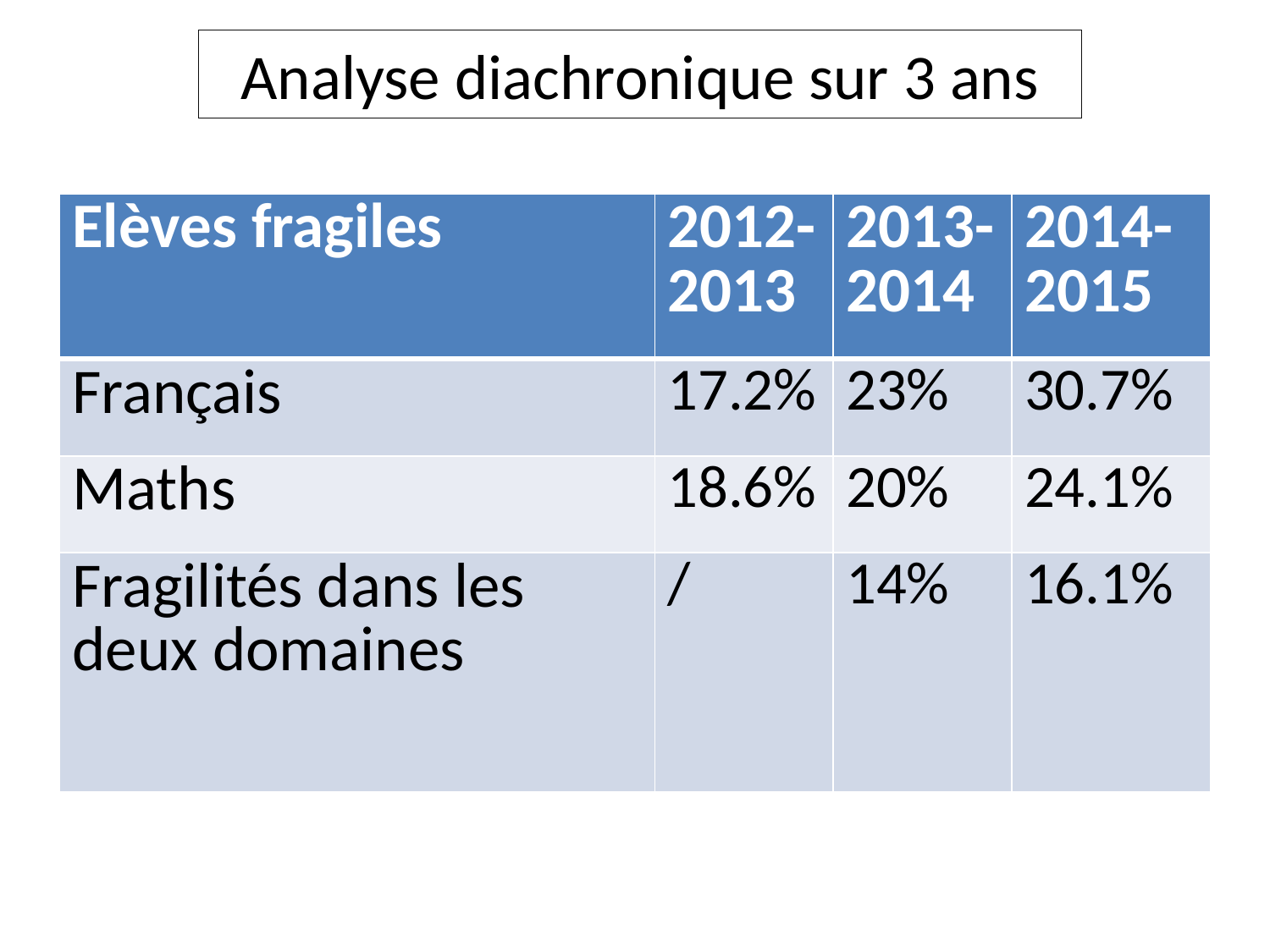

Analyse diachronique sur 3 ans
| Elèves fragiles | 2012-2013 | 2013-2014 | 2014-2015 |
| --- | --- | --- | --- |
| Français | 17.2% | 23% | 30.7% |
| Maths | 18.6% | 20% | 24.1% |
| Fragilités dans les deux domaines | / | 14% | 16.1% |